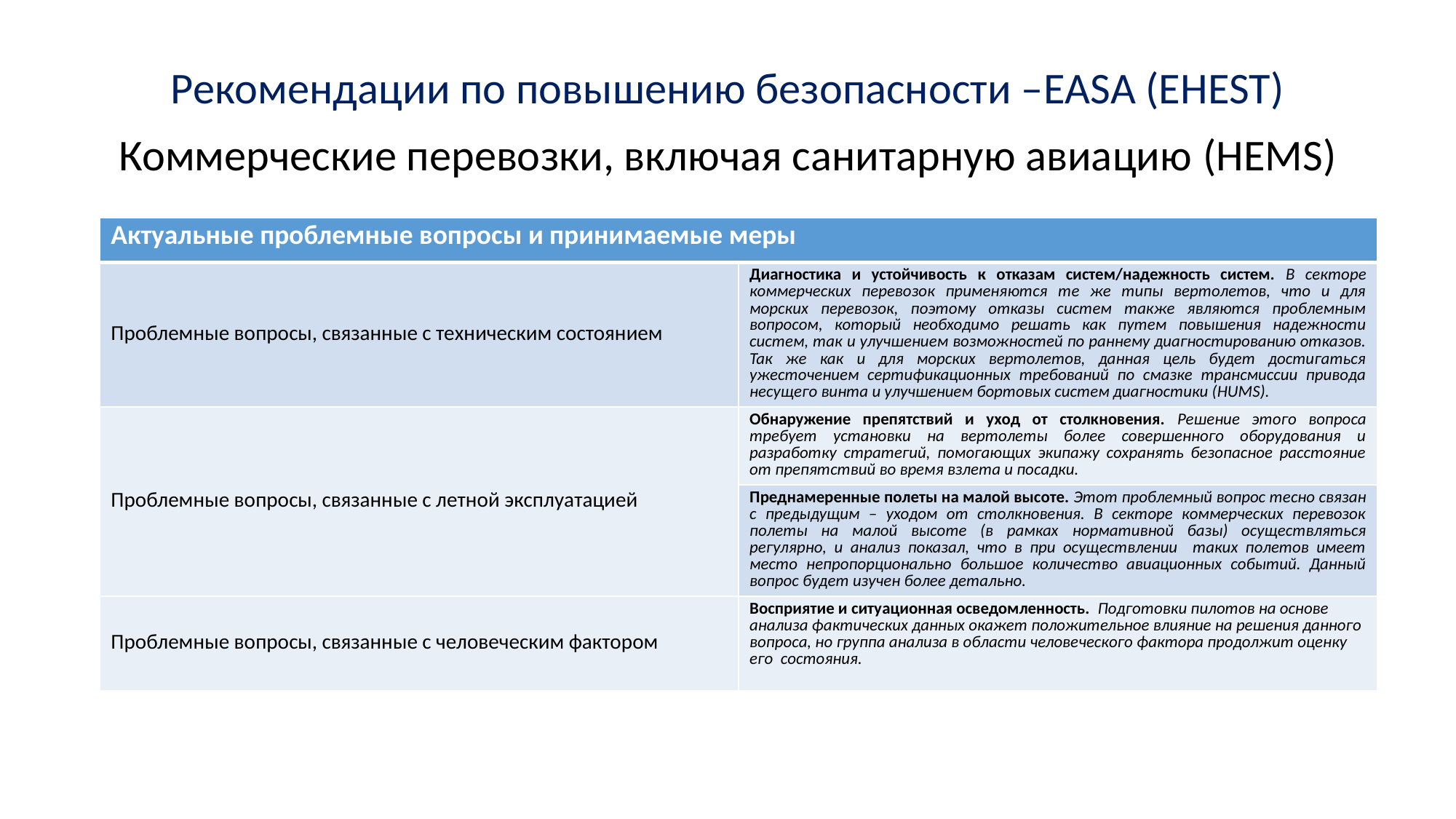

# Рекомендации по повышению безопасности –EASA (EHEST) Коммерческие перевозки, включая санитарную авиацию (HEMS)
| Актуальные проблемные вопросы и принимаемые меры |  |
| --- | --- |
| Проблемные вопросы, связанные с техническим состоянием | Диагностика и устойчивость к отказам систем/надежность систем. В секторе коммерческих перевозок применяются те же типы вертолетов, что и для морских перевозок, поэтому отказы систем также являются проблемным вопросом, который необходимо решать как путем повышения надежности систем, так и улучшением возможностей по раннему диагностированию отказов. Так же как и для морских вертолетов, данная цель будет достигаться ужесточением сертификационных требований по смазке трансмиссии привода несущего винта и улучшением бортовых систем диагностики (HUMS). |
| Проблемные вопросы, связанные с летной эксплуатацией | Обнаружение препятствий и уход от столкновения. Решение этого вопроса требует установки на вертолеты более совершенного оборудования и разработку стратегий, помогающих экипажу сохранять безопасное расстояние от препятствий во время взлета и посадки. |
|  | Преднамеренные полеты на малой высоте. Этот проблемный вопрос тесно связан с предыдущим – уходом от столкновения. В секторе коммерческих перевозок полеты на малой высоте (в рамках нормативной базы) осуществляться регулярно, и анализ показал, что в при осуществлении таких полетов имеет место непропорционально большое количество авиационных событий. Данный вопрос будет изучен более детально. |
| Проблемные вопросы, связанные с человеческим фактором | Восприятие и ситуационная осведомленность. Подготовки пилотов на основе анализа фактических данных окажет положительное влияние на решения данного вопроса, но группа анализа в области человеческого фактора продолжит оценку его состояния. |